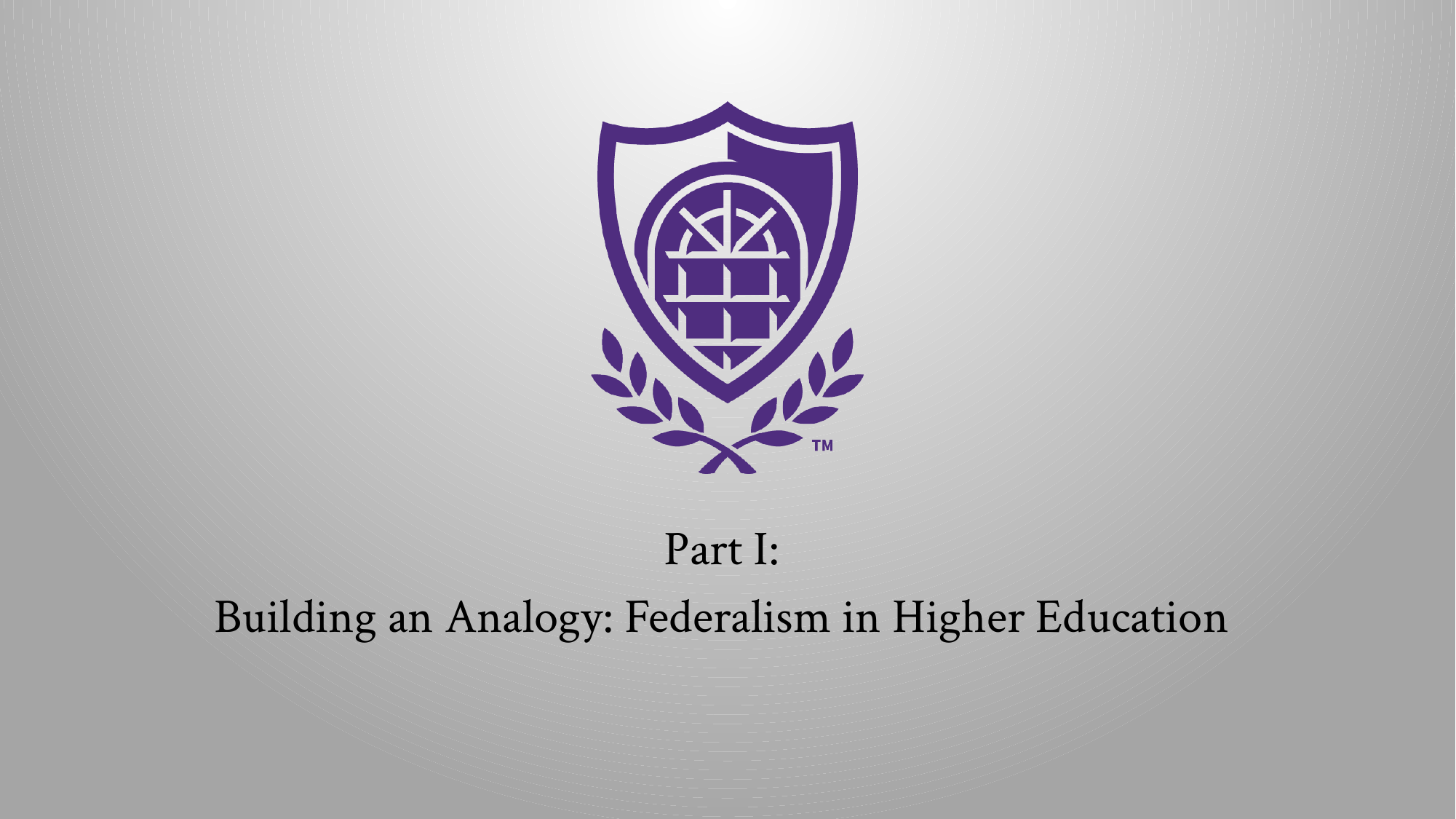

Part I:
Building an Analogy: Federalism in Higher Education